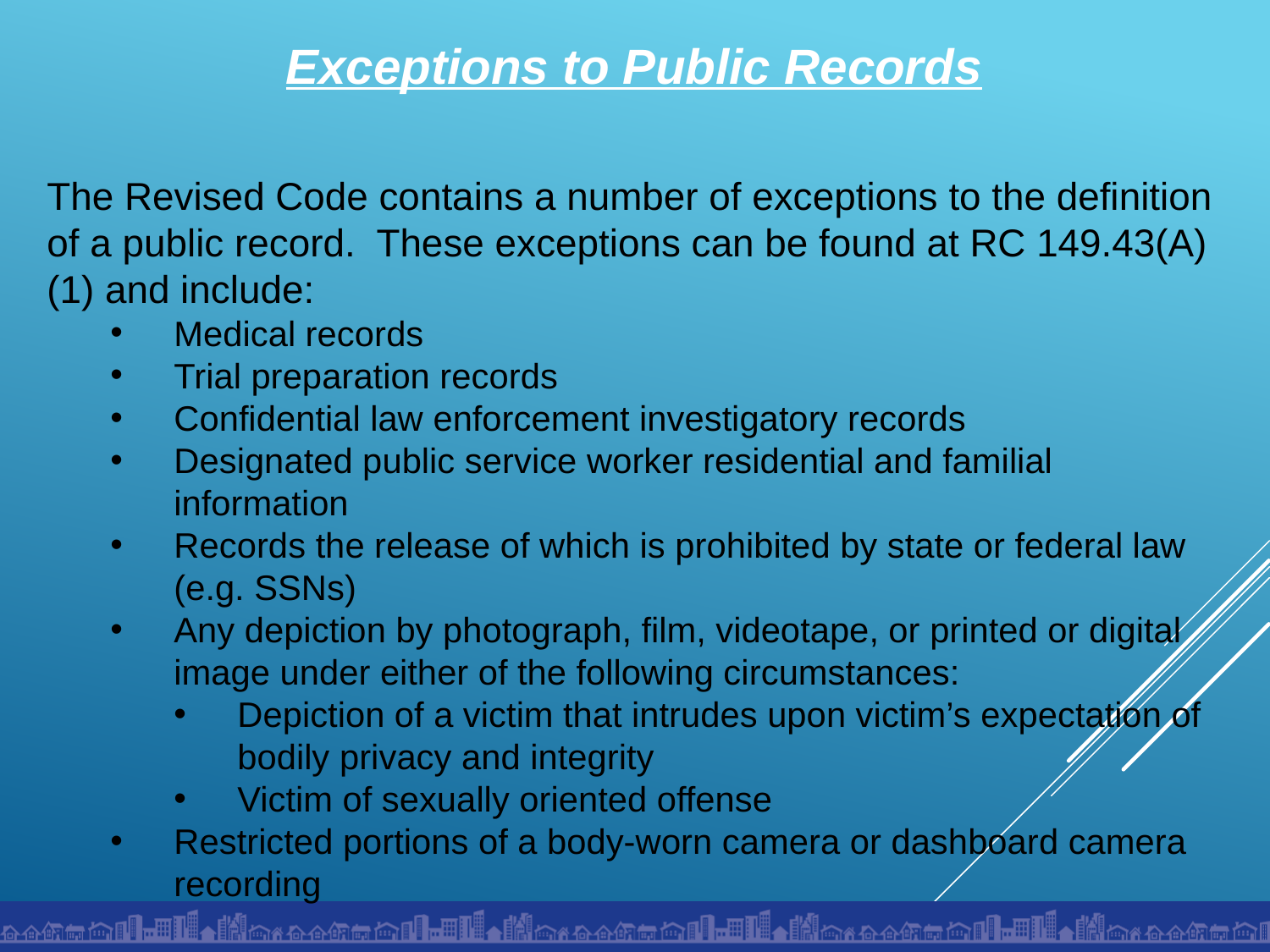

Exceptions to Public Records
The Revised Code contains a number of exceptions to the definition of a public record.  These exceptions can be found at RC 149.43(A)(1) and include:
Medical records
Trial preparation records
Confidential law enforcement investigatory records
Designated public service worker residential and familial information
Records the release of which is prohibited by state or federal law (e.g. SSNs)
Any depiction by photograph, film, videotape, or printed or digital image under either of the following circumstances:
Depiction of a victim that intrudes upon victim’s expectation of bodily privacy and integrity
Victim of sexually oriented offense
Restricted portions of a body-worn camera or dashboard camera recording